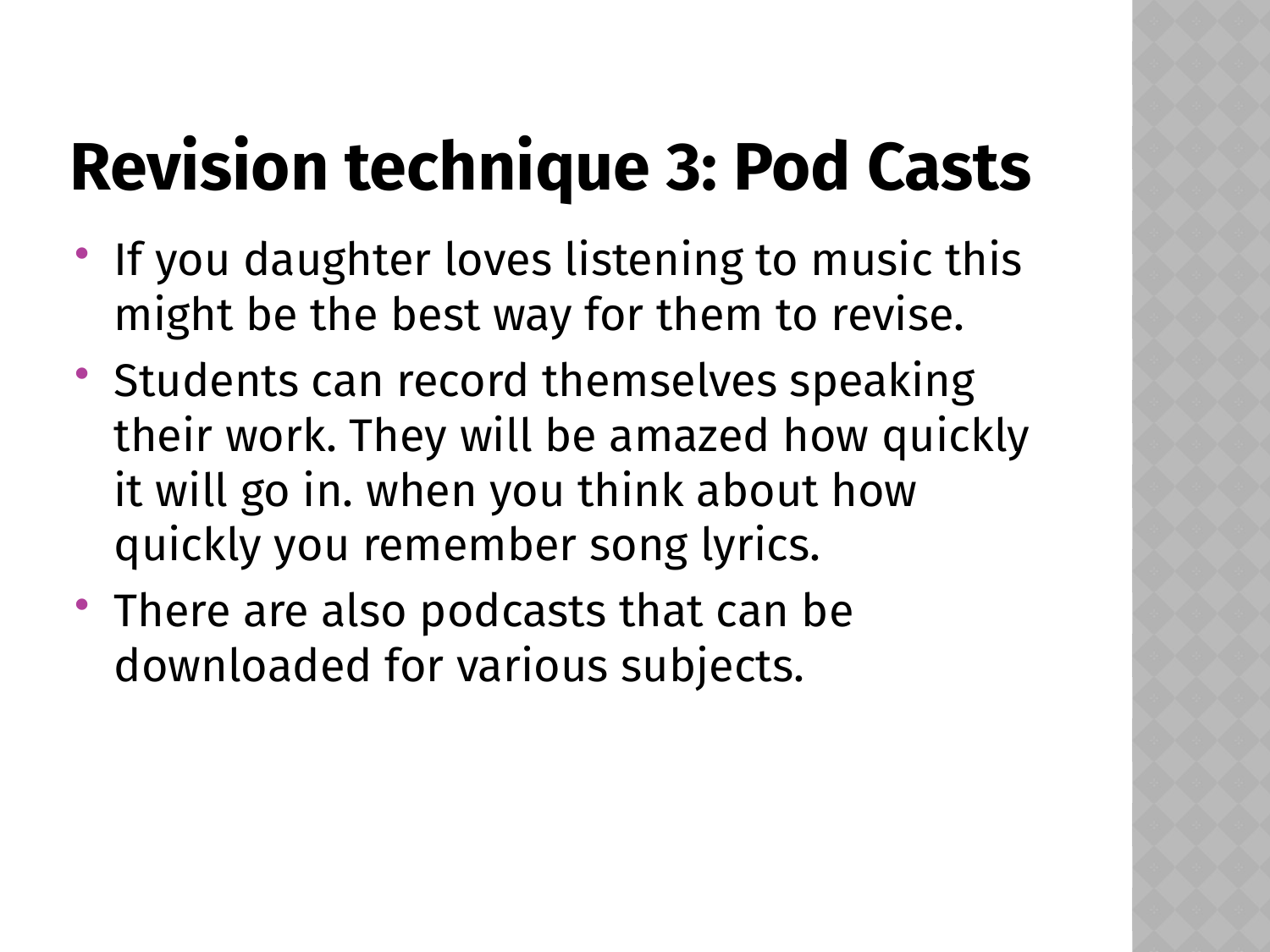

# Revision technique 3: Pod Casts
If you daughter loves listening to music this might be the best way for them to revise.
Students can record themselves speaking their work. They will be amazed how quickly it will go in. when you think about how quickly you remember song lyrics.
There are also podcasts that can be downloaded for various subjects.